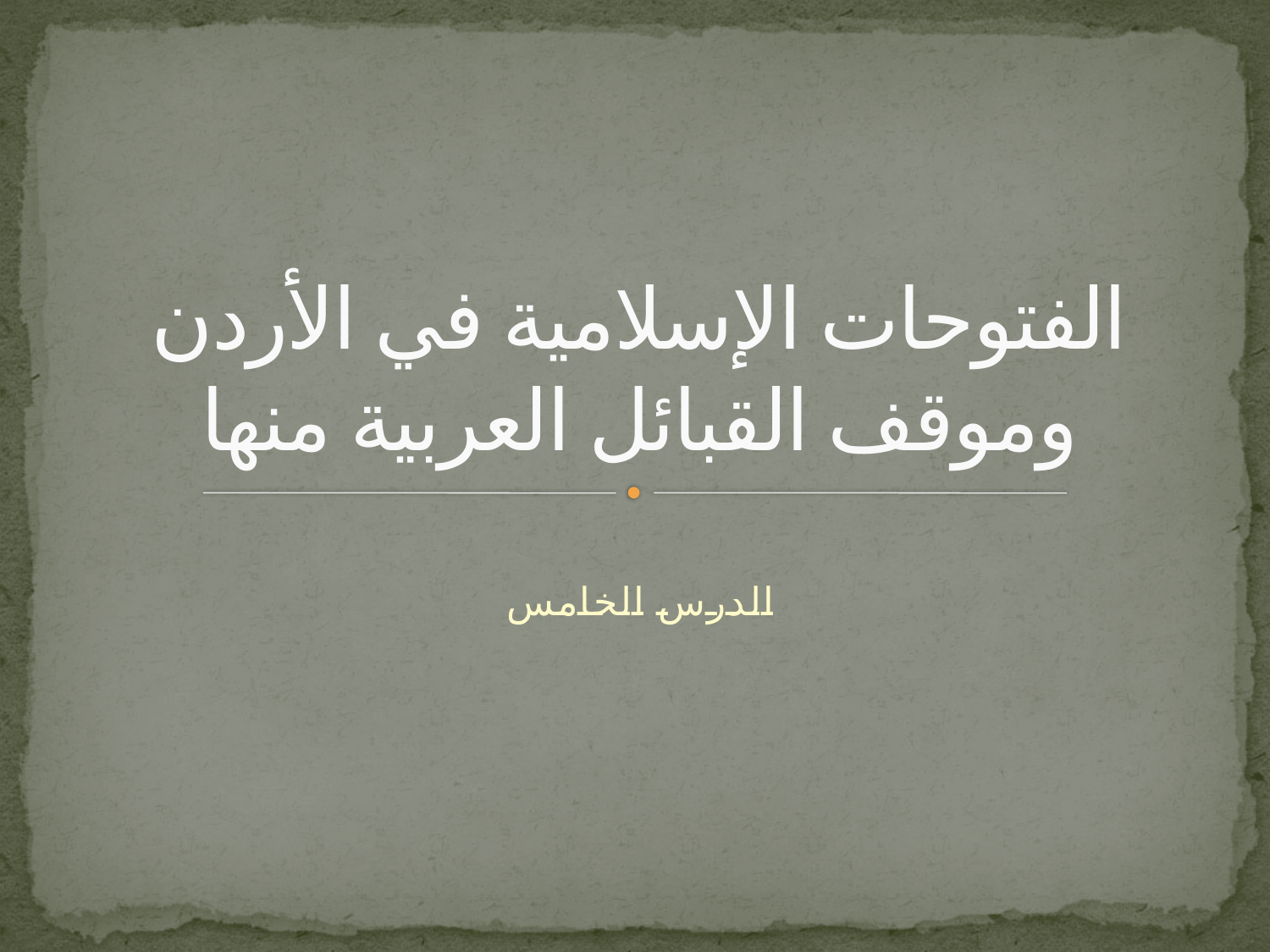

# الفتوحات الإسلامية في الأردن وموقف القبائل العربية منها

الدرس الخامس